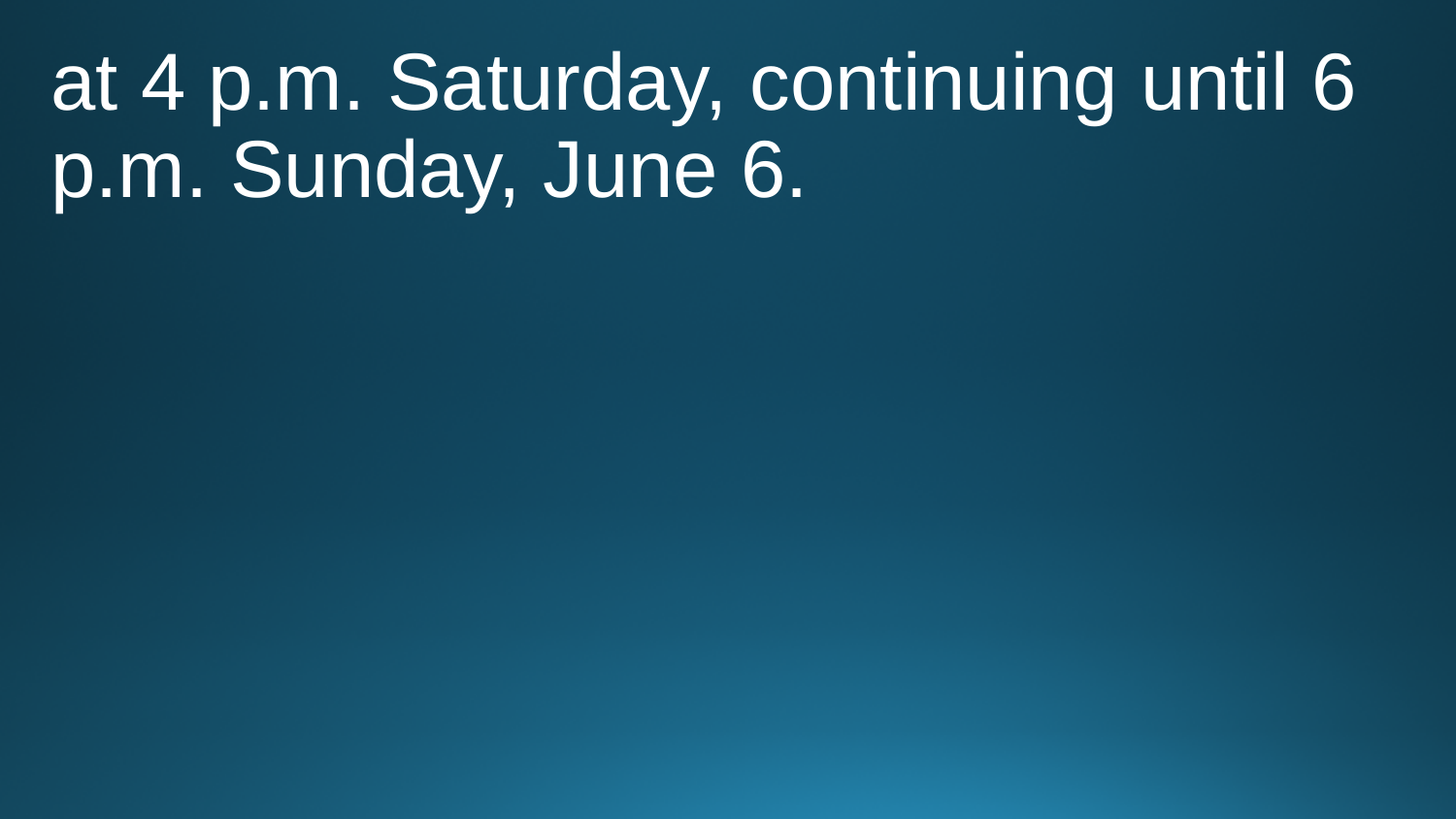

at 4 p.m. Saturday, continuing until 6 p.m. Sunday, June 6.